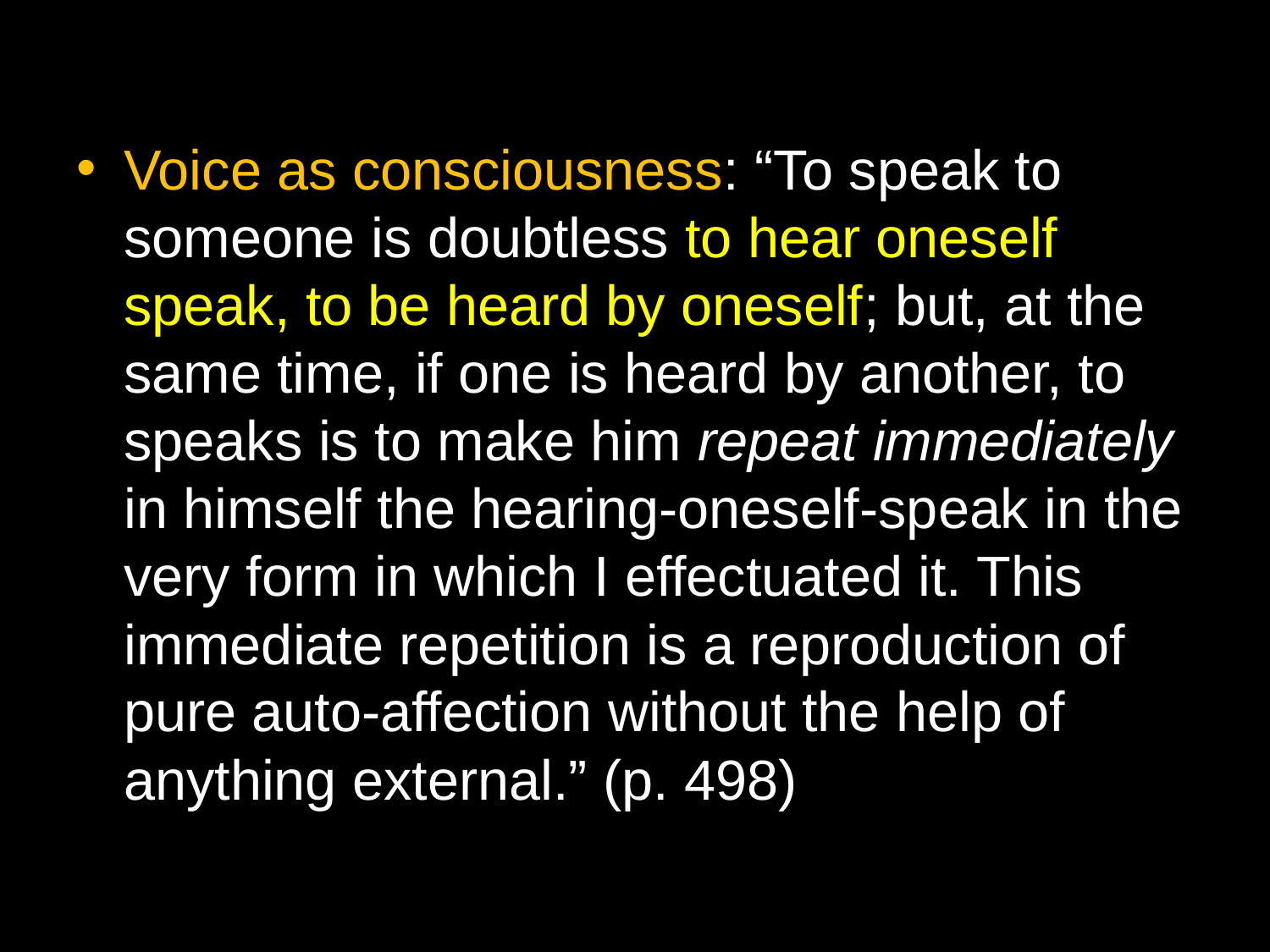

Voice as consciousness: “To speak to someone is doubtless to hear oneself speak, to be heard by oneself; but, at the same time, if one is heard by another, to speaks is to make him repeat immediately in himself the hearing-oneself-speak in the very form in which I effectuated it. This immediate repetition is a reproduction of pure auto-affection without the help of anything external.” (p. 498)